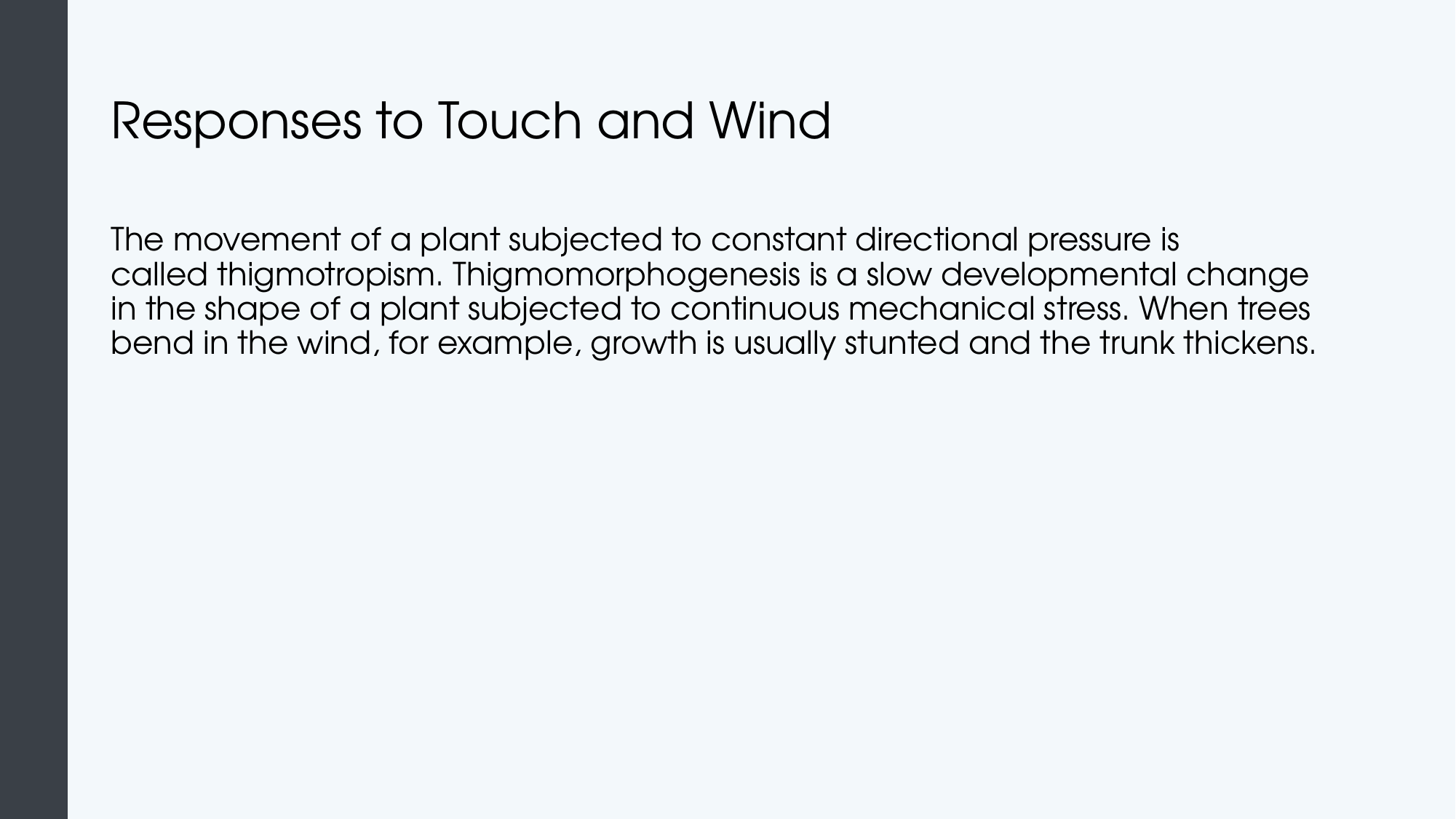

# Responses to Touch and Wind
The movement of a plant subjected to constant directional pressure is called thigmotropism. Thigmomorphogenesis is a slow developmental change in the shape of a plant subjected to continuous mechanical stress. When trees bend in the wind, for example, growth is usually stunted and the trunk thickens.